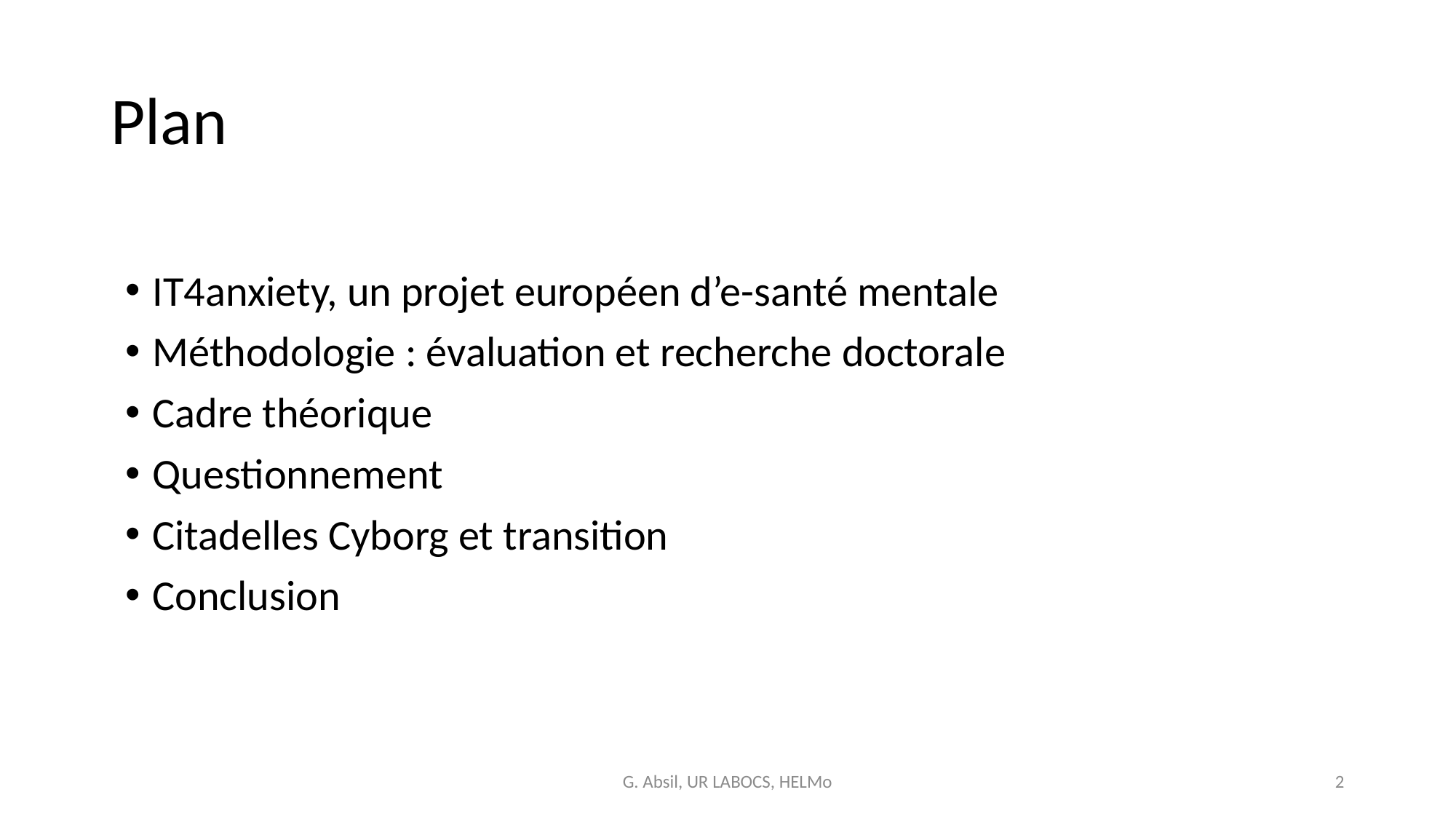

# Plan
IT4anxiety, un projet européen d’e-santé mentale
Méthodologie : évaluation et recherche doctorale
Cadre théorique
Questionnement
Citadelles Cyborg et transition
Conclusion

G. Absil, UR LABOCS, HELMo
2